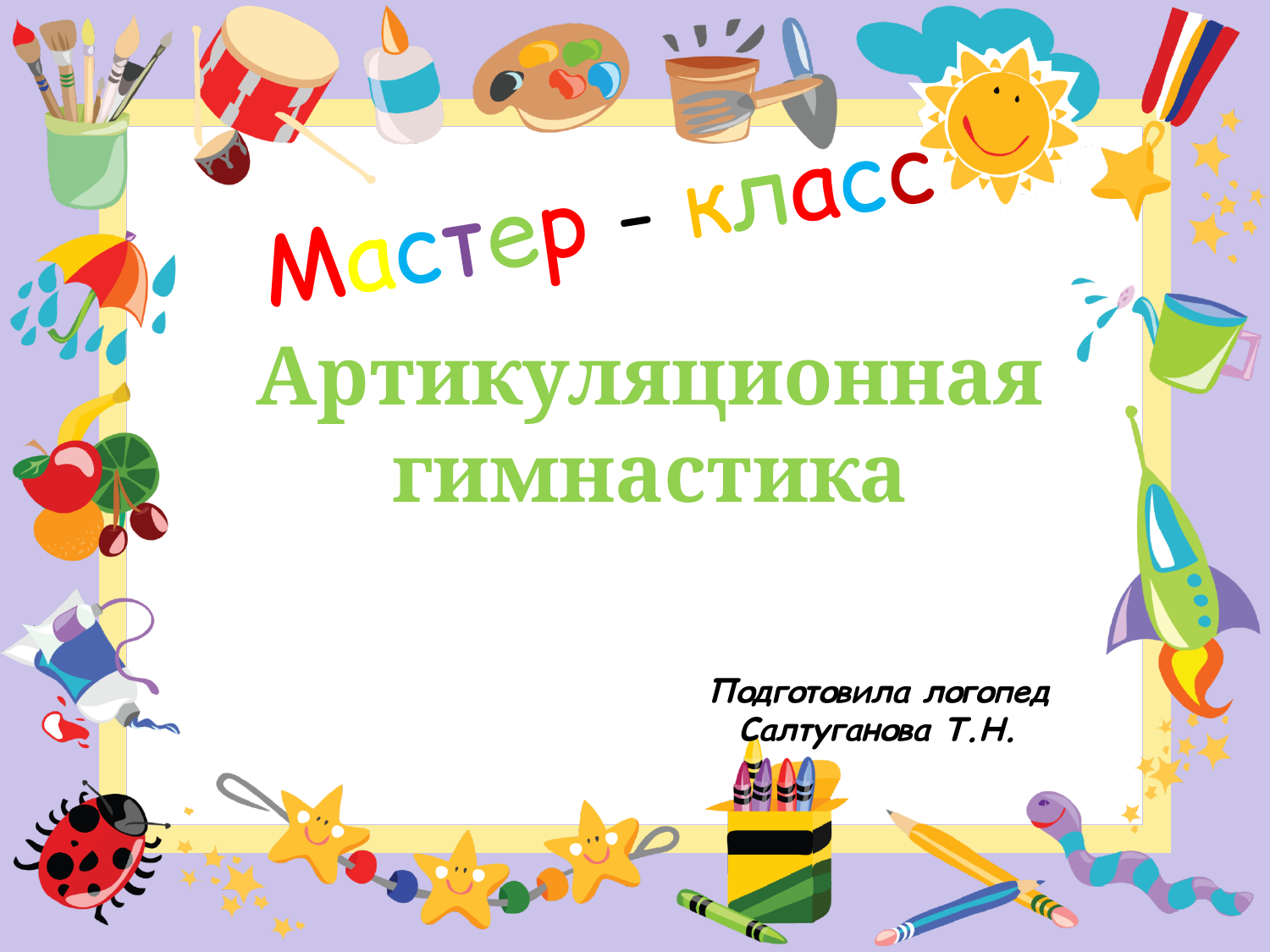

# Мастер - класс
Артикуляционная гимнастика
Подготовила логопед
Салтуганова Т.Н.